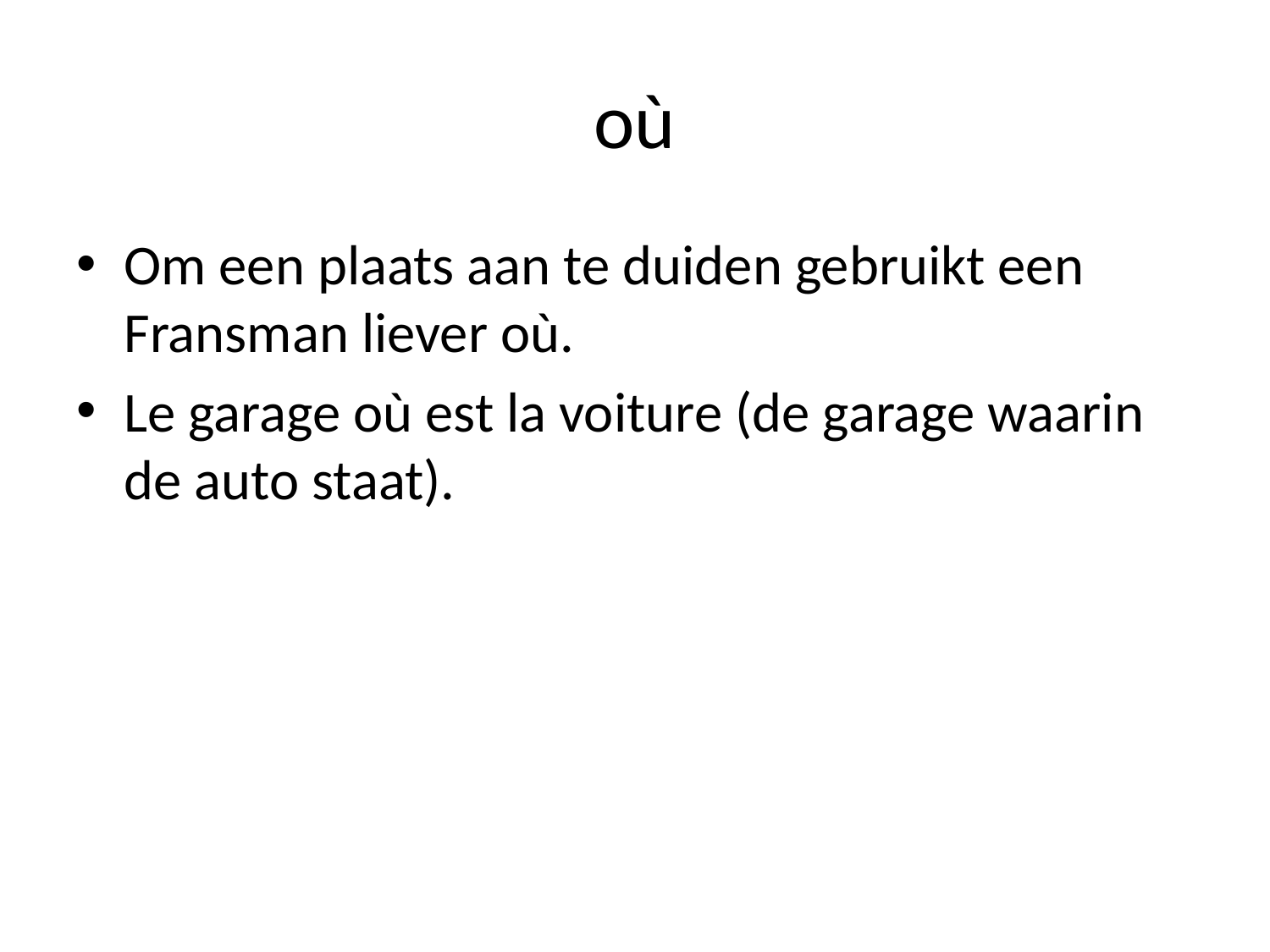

# où
Om een plaats aan te duiden gebruikt een Fransman liever où.
Le garage où est la voiture (de garage waarin de auto staat).